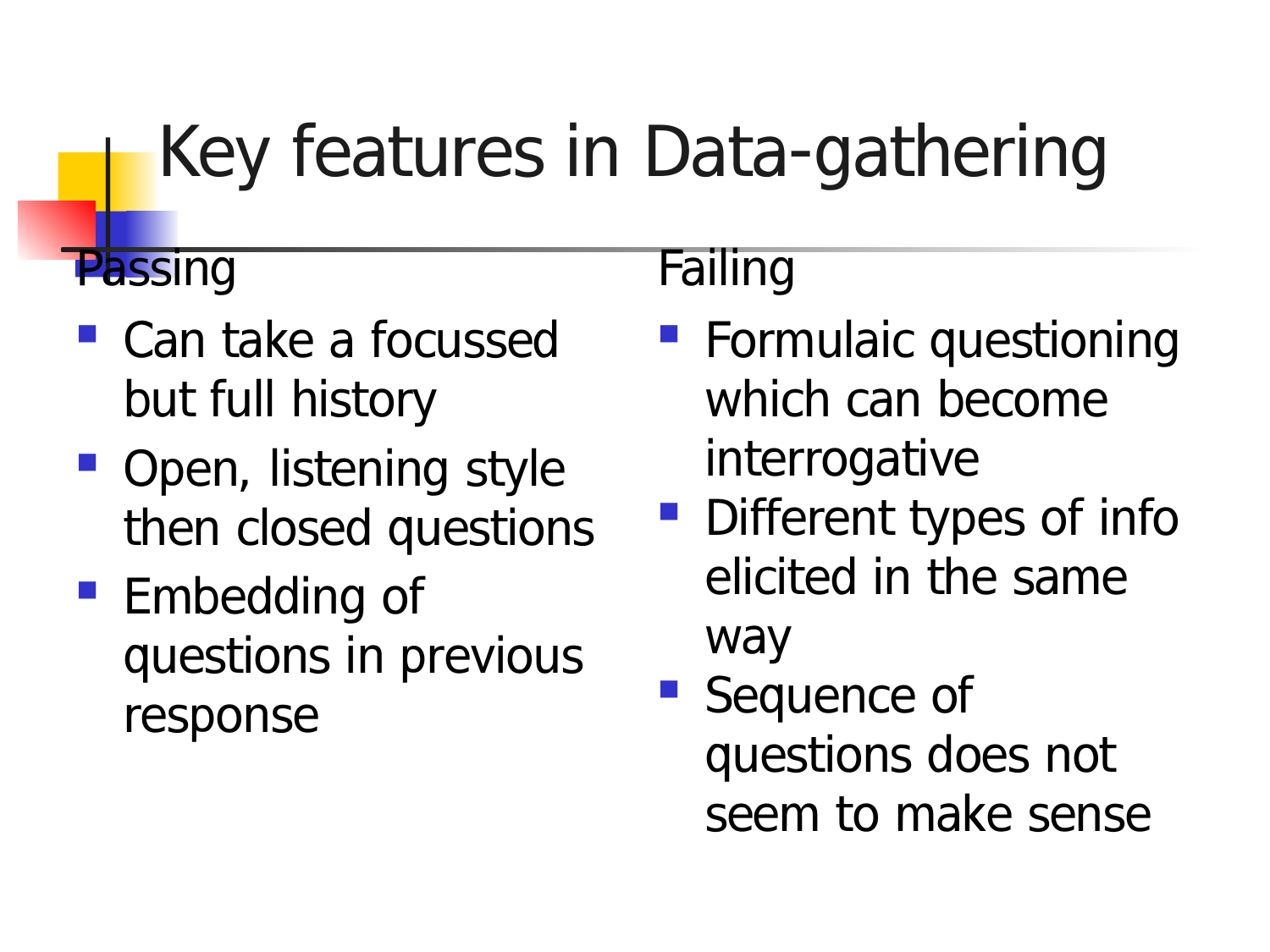

# Key features in Data-gathering
Passing
Failing
Can take a focussed but full history
Open, listening style then closed questions
Embedding of questions in previous response

Formulaic questioning which can become interrogative
Different types of info elicited in the same way
Sequence of questions does not seem to make sense